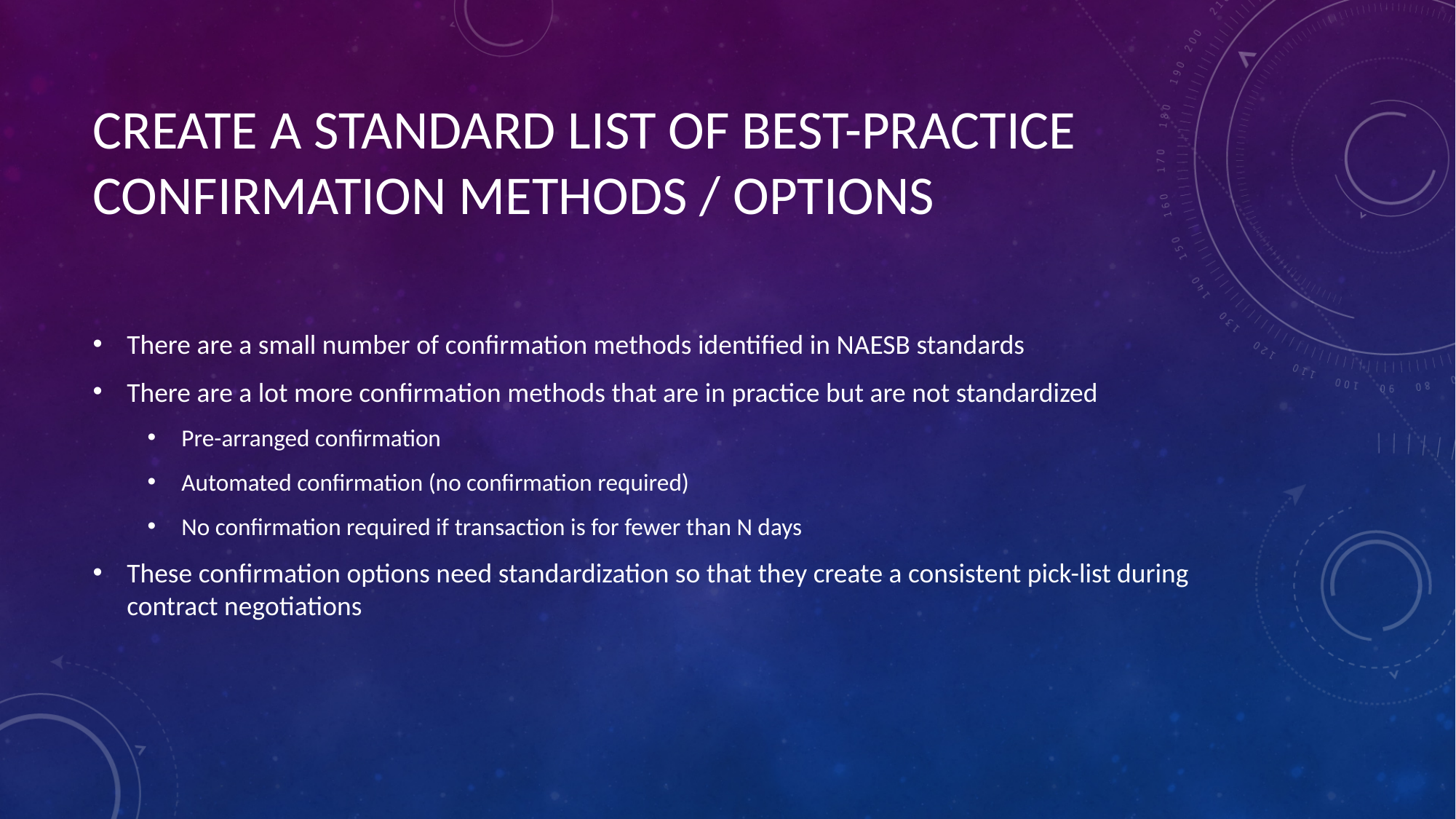

# Create a standard list of best-practice confirmation methods / options
There are a small number of confirmation methods identified in NAESB standards
There are a lot more confirmation methods that are in practice but are not standardized
Pre-arranged confirmation
Automated confirmation (no confirmation required)
No confirmation required if transaction is for fewer than N days
These confirmation options need standardization so that they create a consistent pick-list during contract negotiations